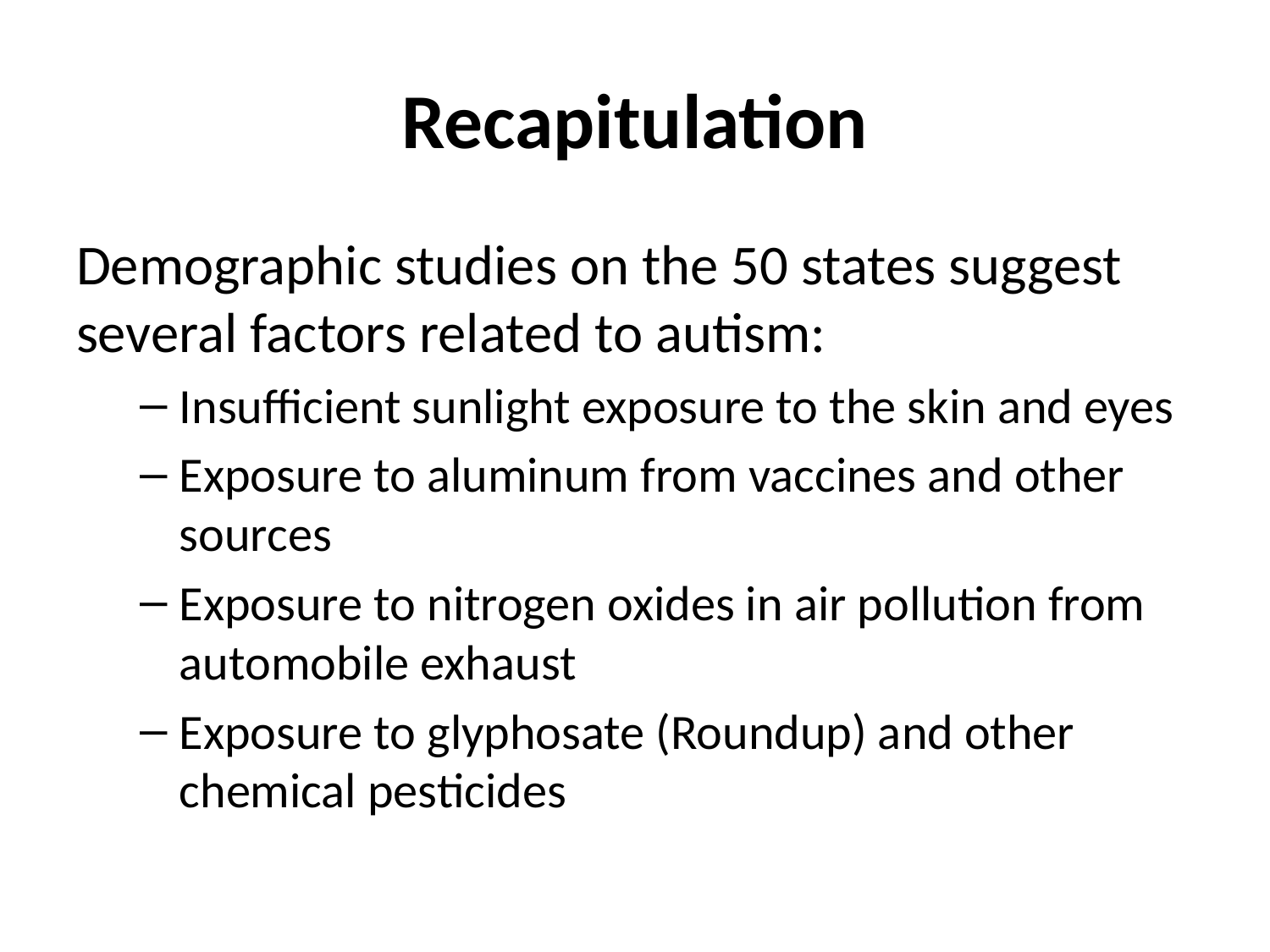

# Recapitulation
Demographic studies on the 50 states suggest  several factors related to autism:
Insufficient sunlight exposure to the skin and eyes
Exposure to aluminum from vaccines and other sources
Exposure to nitrogen oxides in air pollution from automobile exhaust
Exposure to glyphosate (Roundup) and other chemical pesticides